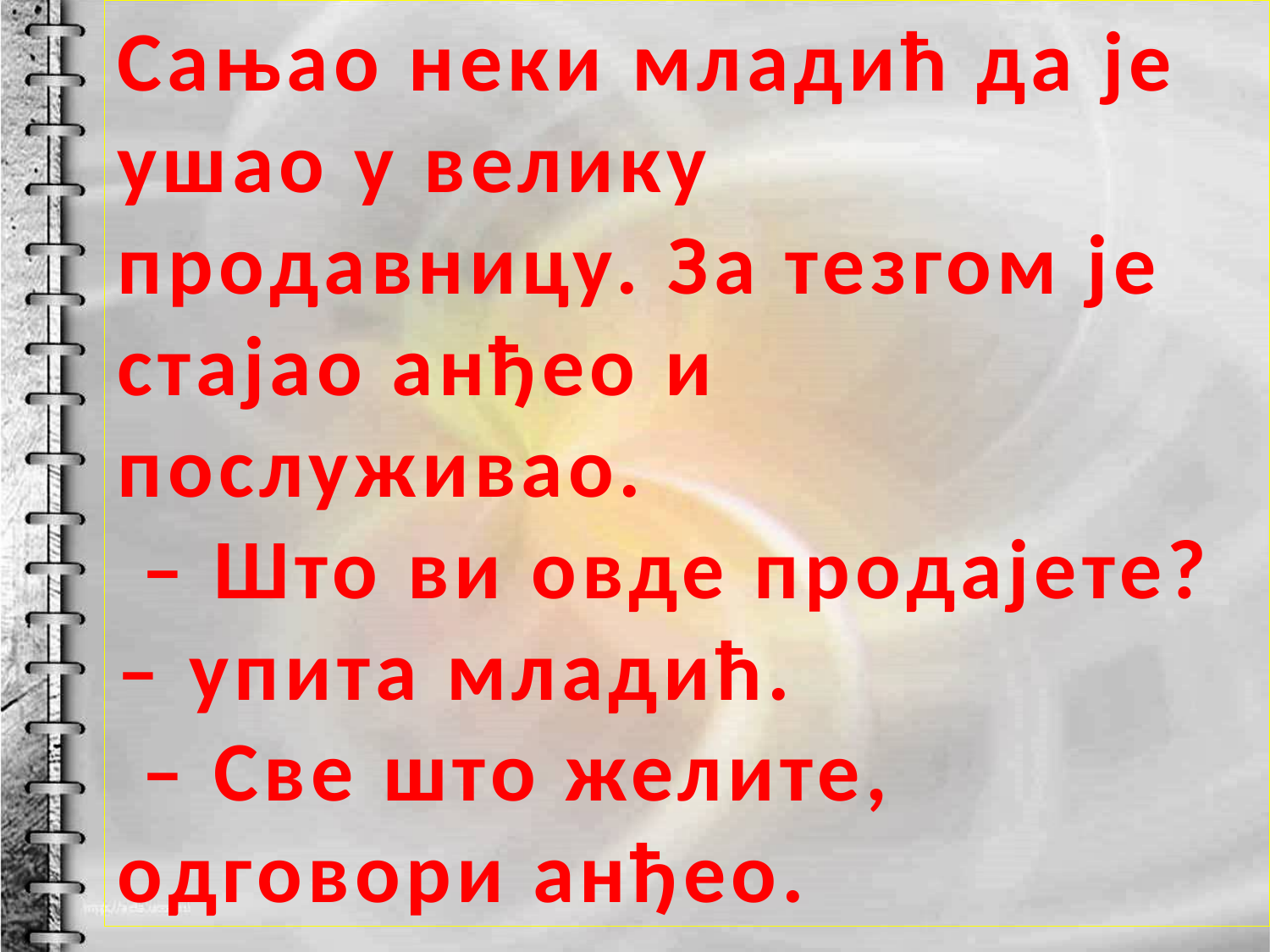

Сањао неки младић да је ушао у велику продавницу. За тезгом је стајао анђео и послуживао.
 – Што ви овде продајете? – упита младић.
 – Све што желите, одговори анђео.